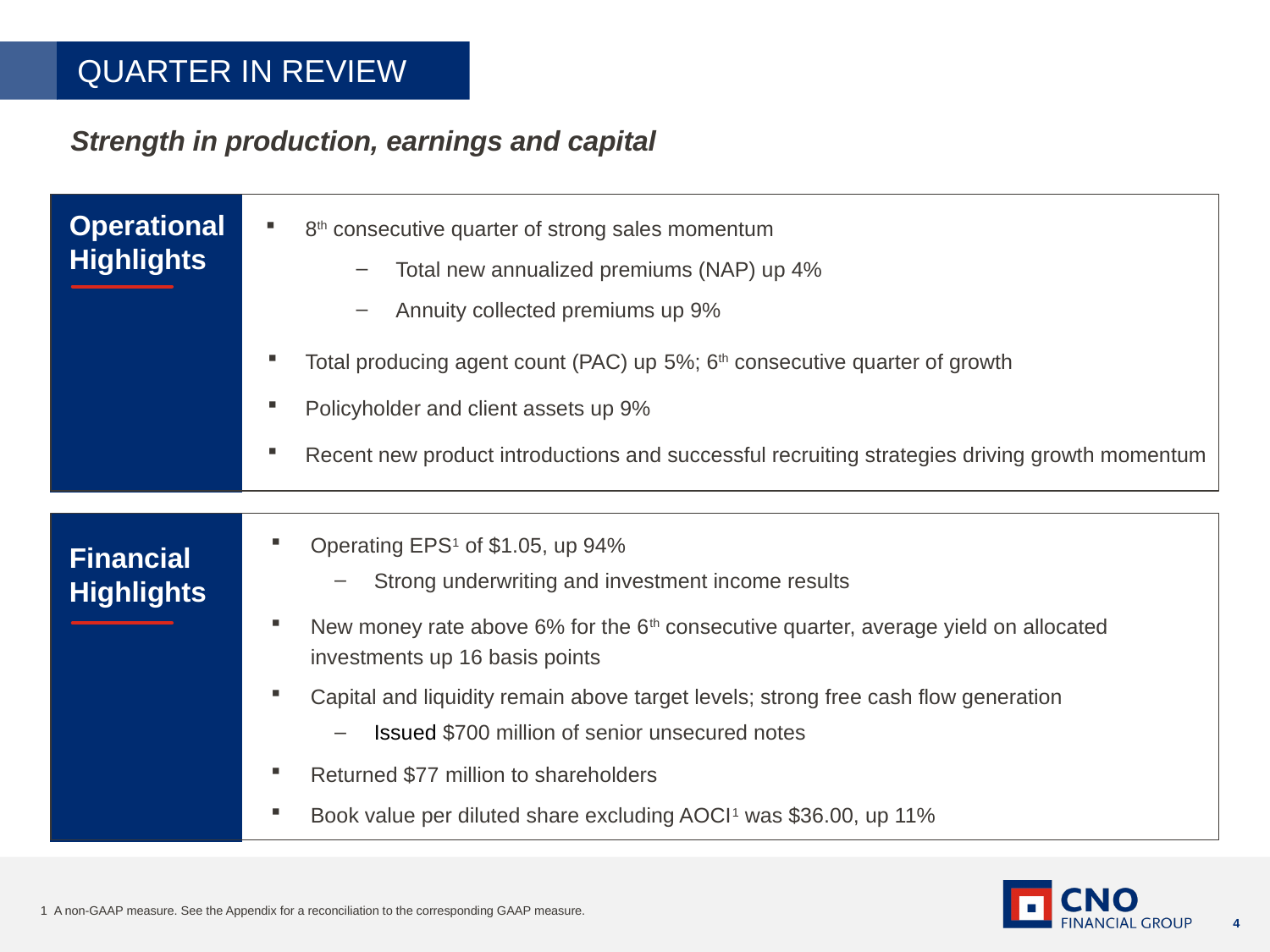

QUARTER IN REVIEW
Strength in production, earnings and capital

Operational
Highlights
8th consecutive quarter of strong sales momentum
Total new annualized premiums (NAP) up 4%
Annuity collected premiums up 9%
Total producing agent count (PAC) up 5%; 6th consecutive quarter of growth
Policyholder and client assets up 9%
Recent new product introductions and successful recruiting strategies driving growth momentum

Operating EPS1 of $1.05, up 94%
Strong underwriting and investment income results
New money rate above 6% for the 6th consecutive quarter, average yield on allocated investments up 16 basis points
Capital and liquidity remain above target levels; strong free cash flow generation
Issued $700 million of senior unsecured notes
Returned $77 million to shareholders
Book value per diluted share excluding AOCI1 was $36.00, up 11%
Financial
Highlights
  A non-GAAP measure. See the Appendix for a reconciliation to the corresponding GAAP measure.